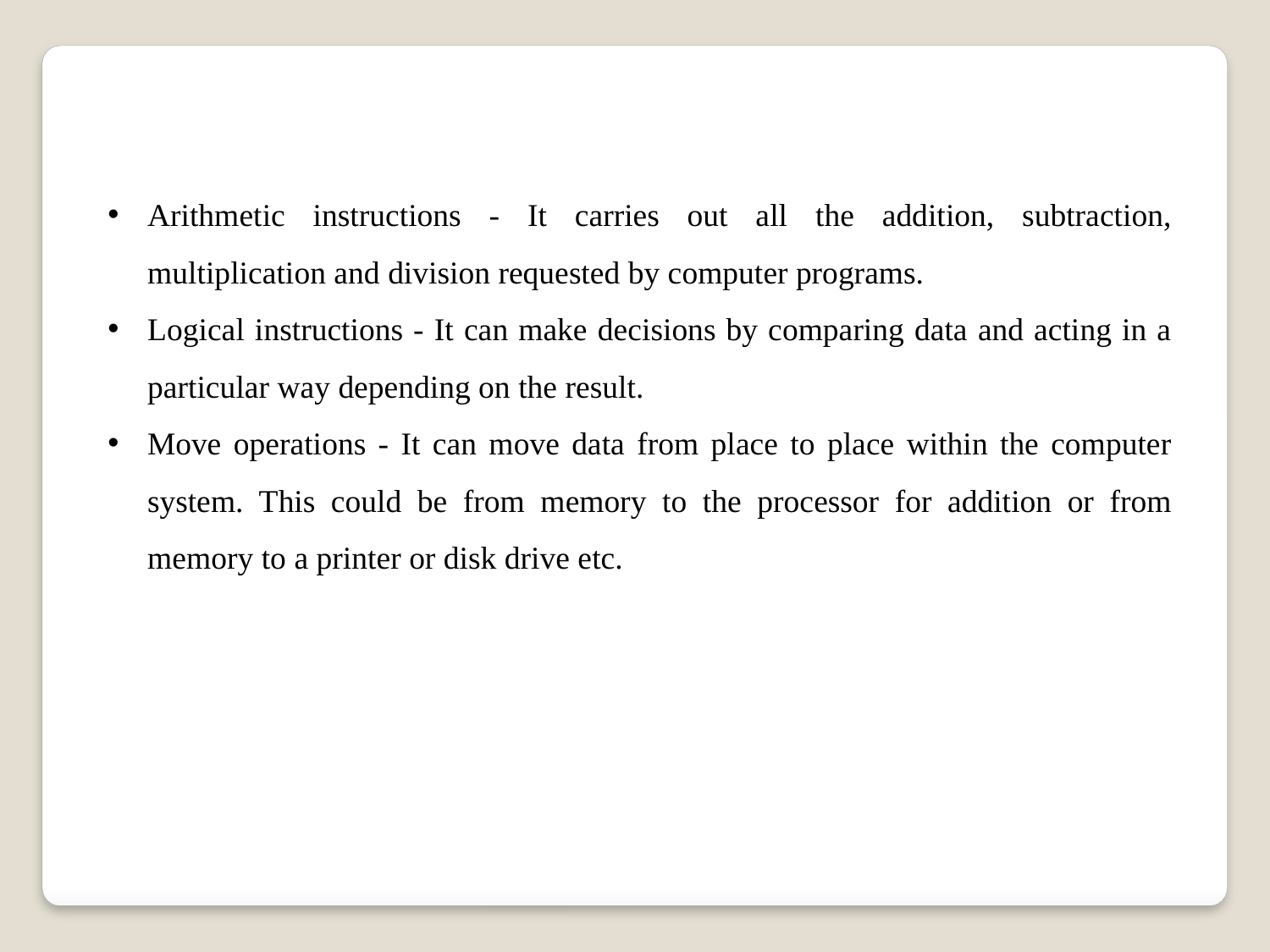

Arithmetic instructions - It carries out all the addition, subtraction, multiplication and division requested by computer programs.
Logical instructions - It can make decisions by comparing data and acting in a particular way depending on the result.
Move operations - It can move data from place to place within the computer system. This could be from memory to the processor for addition or from memory to a printer or disk drive etc.